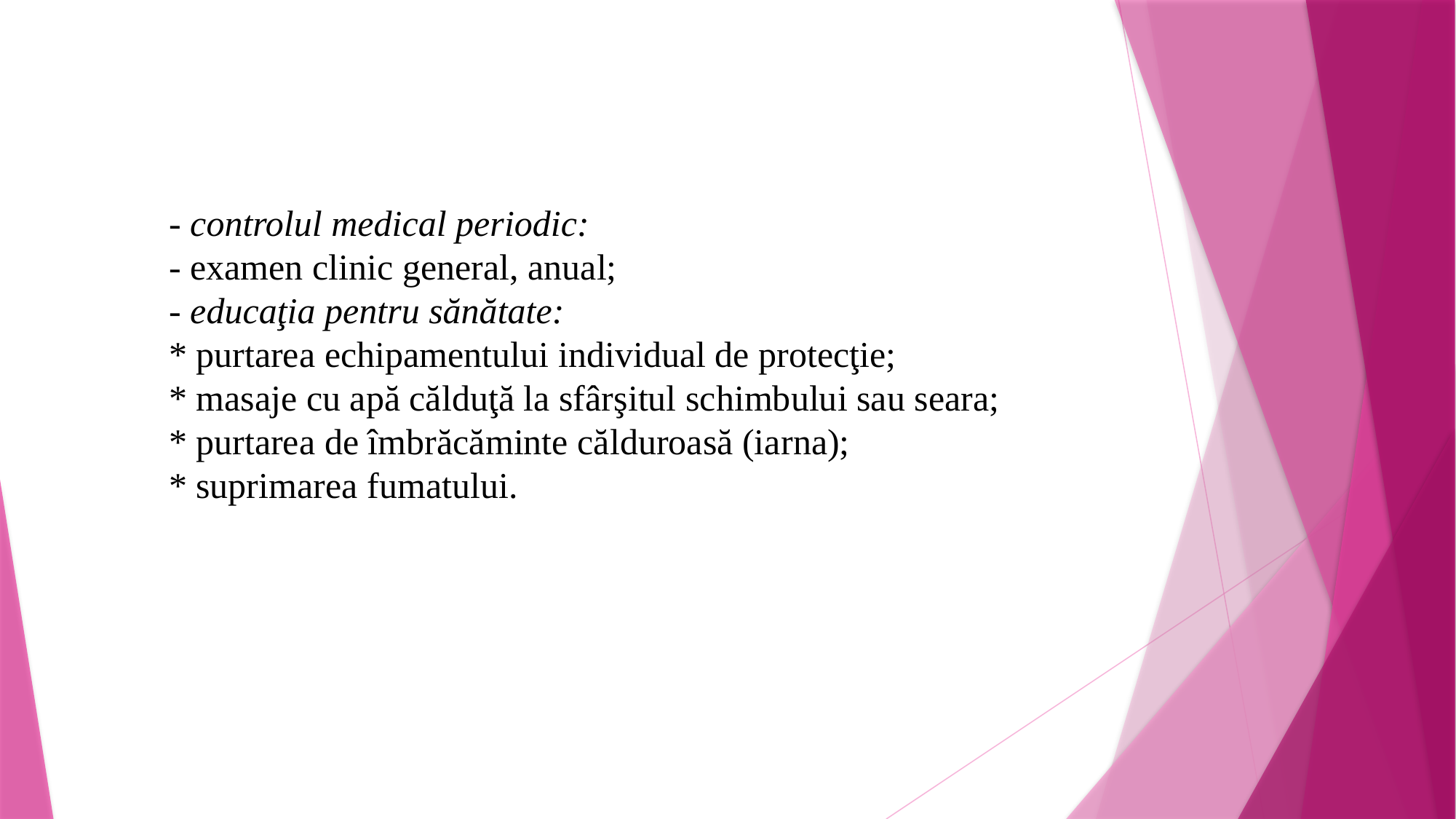

- controlul medical periodic:
- examen clinic general, anual;
- educaţia pentru sănătate:
* purtarea echipamentului individual de protecţie;
* masaje cu apă călduţă la sfârşitul schimbului sau seara;
* purtarea de îmbrăcăminte călduroasă (iarna);
* suprimarea fumatului.